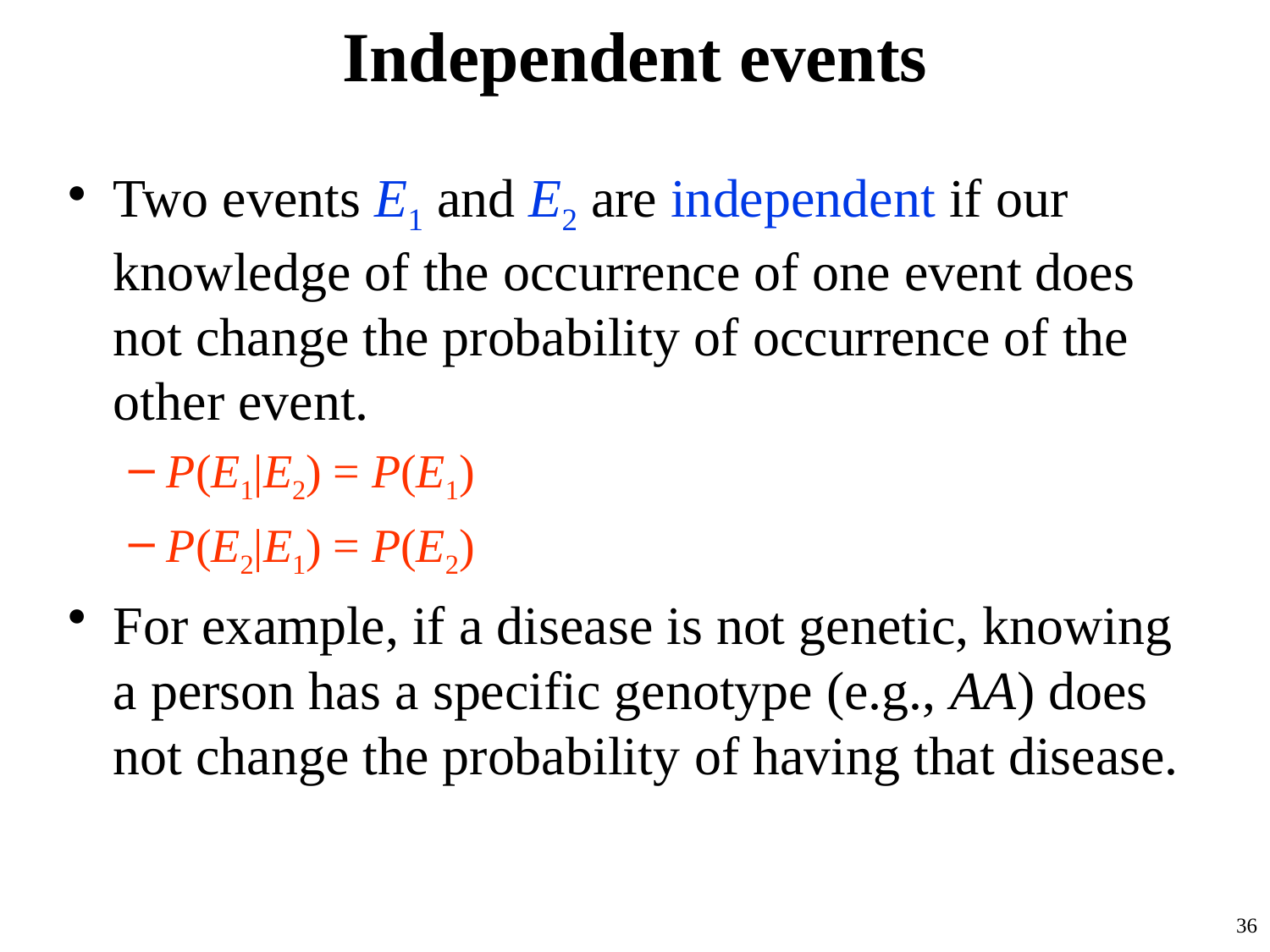

# Independent events
Two events E1 and E2 are independent if our knowledge of the occurrence of one event does not change the probability of occurrence of the other event.
P(E1|E2) = P(E1)
P(E2|E1) = P(E2)
For example, if a disease is not genetic, knowing a person has a specific genotype (e.g., AA) does not change the probability of having that disease.
36